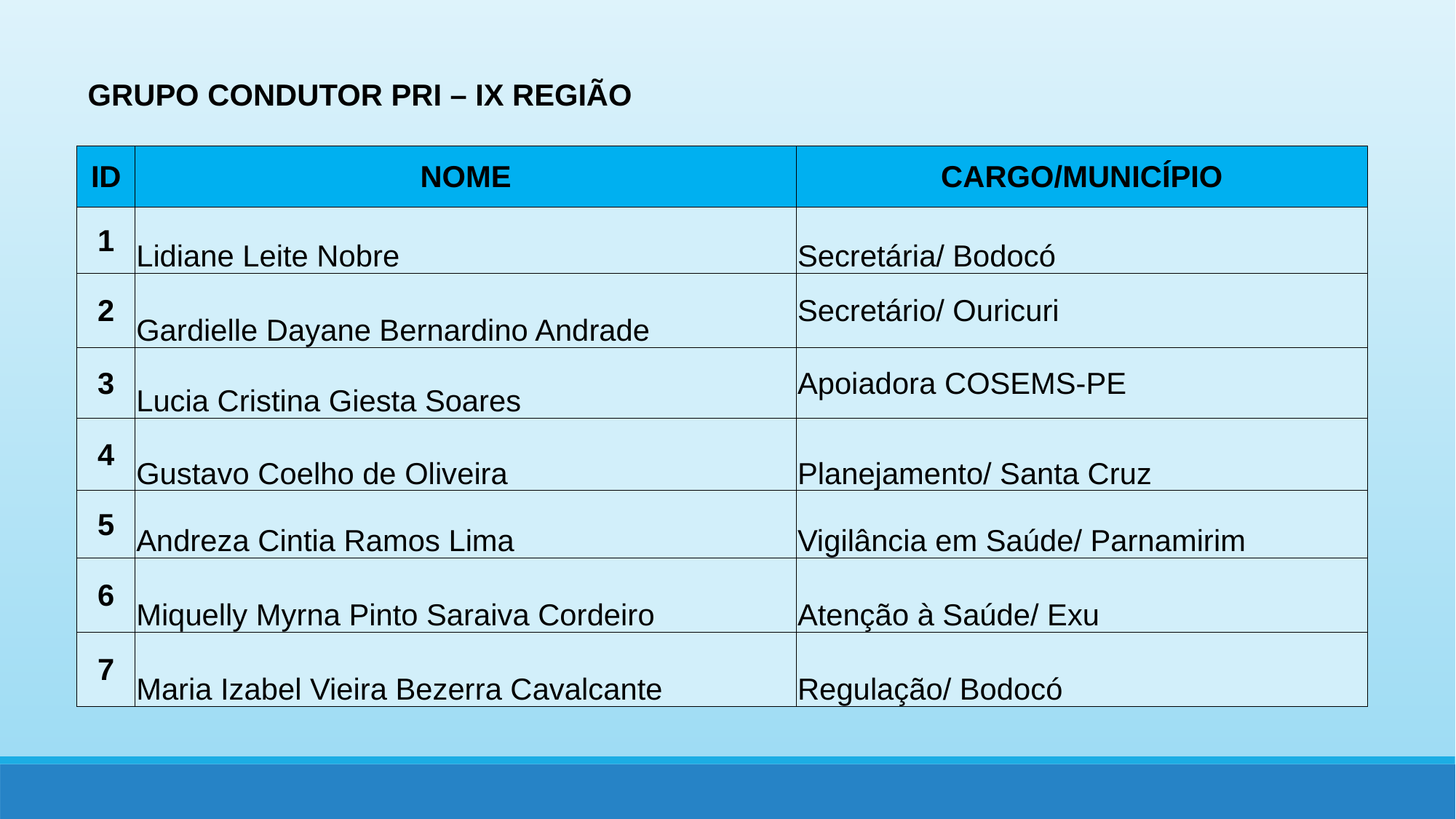

GRUPO CONDUTOR PRI – IX REGIÃO
| ID | NOME | CARGO/MUNICÍPIO |
| --- | --- | --- |
| 1 | Lidiane Leite Nobre | Secretária/ Bodocó |
| 2 | Gardielle Dayane Bernardino Andrade | Secretário/ Ouricuri |
| 3 | Lucia Cristina Giesta Soares | Apoiadora COSEMS-PE |
| 4 | Gustavo Coelho de Oliveira | Planejamento/ Santa Cruz |
| 5 | Andreza Cintia Ramos Lima | Vigilância em Saúde/ Parnamirim |
| 6 | Miquelly Myrna Pinto Saraiva Cordeiro | Atenção à Saúde/ Exu |
| 7 | Maria Izabel Vieira Bezerra Cavalcante | Regulação/ Bodocó |